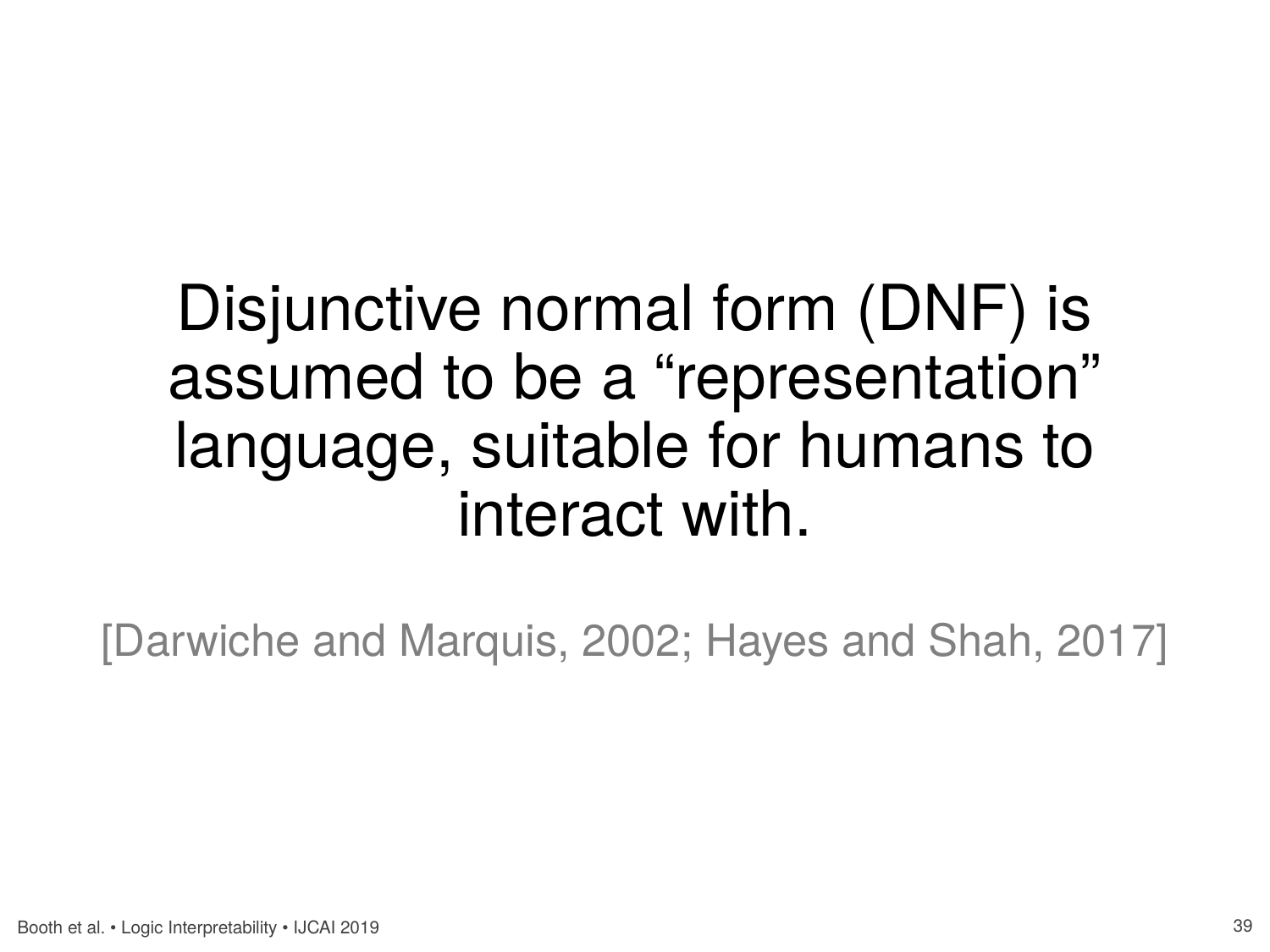

# Disjunctive normal form (DNF) is assumed to be a “representation” language, suitable for humans to interact with. [Darwiche and Marquis, 2002; Hayes and Shah, 2017]
Booth et al. • Logic Interpretability • IJCAI 2019
39